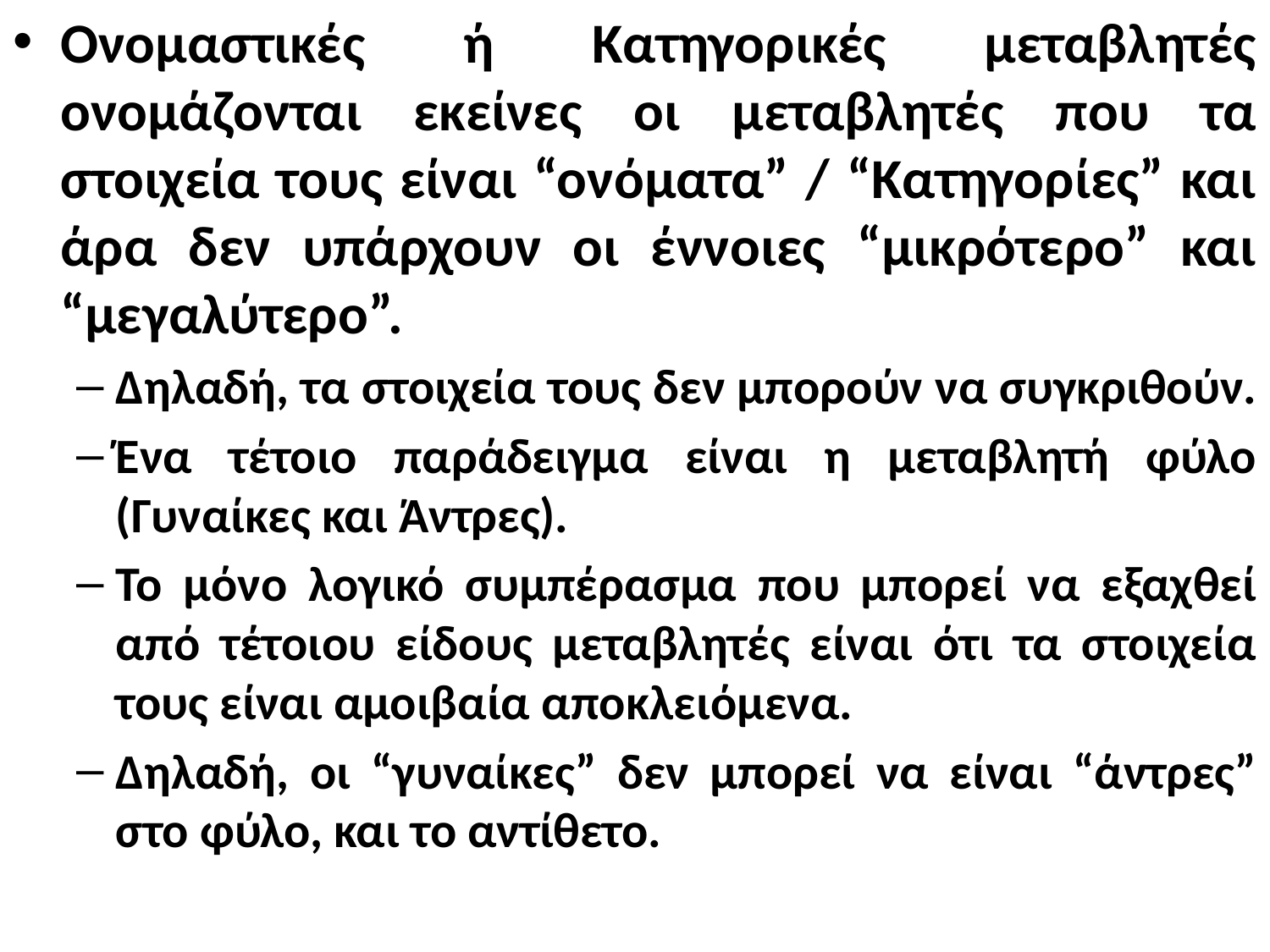

Ονομαστικές ή Κατηγορικές μεταβλητές ονομάζονται εκείνες οι μεταβλητές που τα στοιχεία τους είναι “ονόματα” / “Κατηγορίες” και άρα δεν υπάρχουν οι έννοιες “μικρότερο” και “μεγαλύτερο”.
Δηλαδή, τα στοιχεία τους δεν μπορούν να συγκριθούν.
Ένα τέτοιο παράδειγμα είναι η μεταβλητή φύλο (Γυναίκες και Άντρες).
Το μόνο λογικό συμπέρασμα που μπορεί να εξαχθεί από τέτοιου είδους μεταβλητές είναι ότι τα στοιχεία τους είναι αμοιβαία αποκλειόμενα.
Δηλαδή, οι “γυναίκες” δεν μπορεί να είναι “άντρες” στο φύλο, και το αντίθετο.